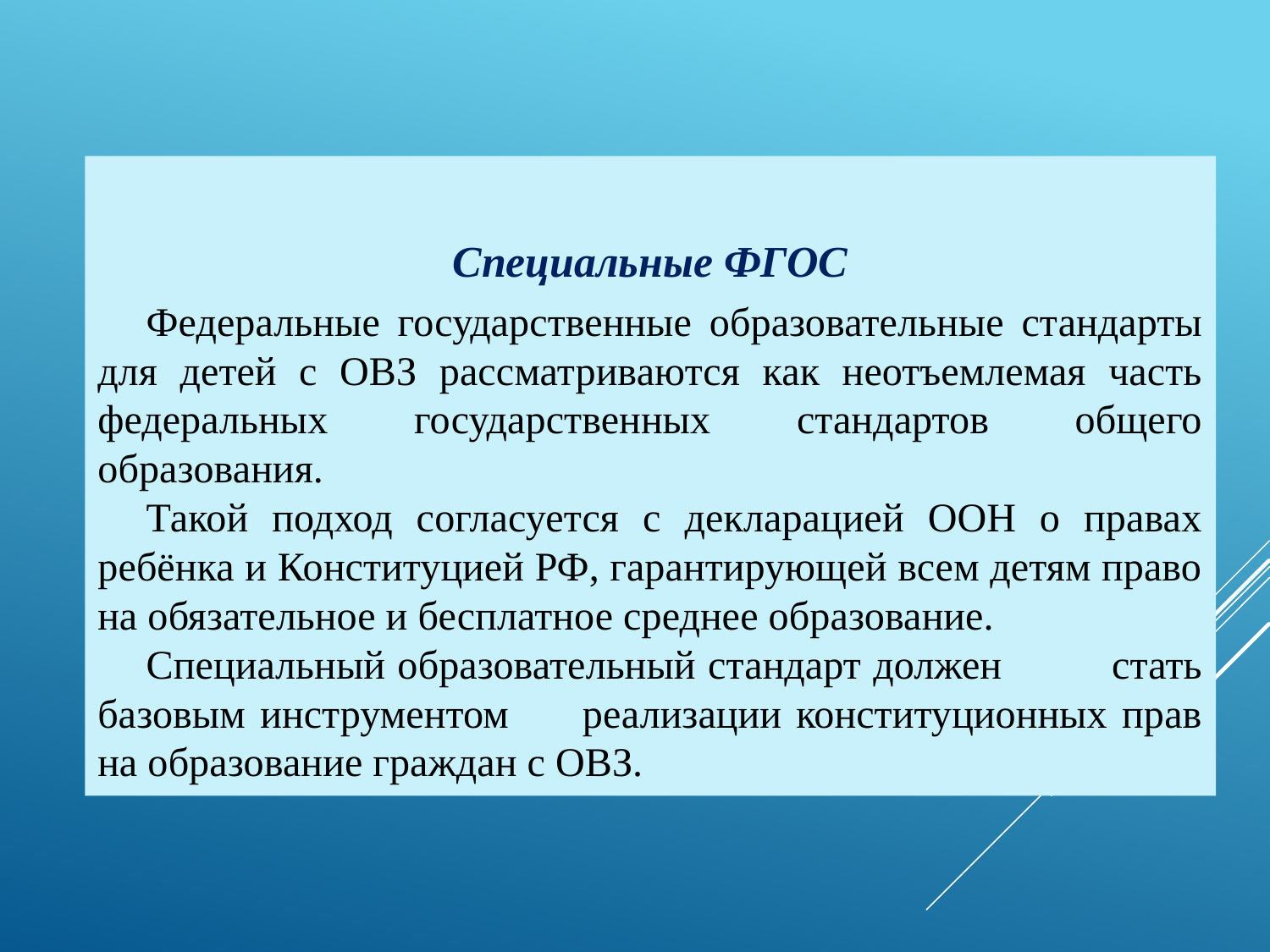

Специальные ФГОС
Федеральные государственные образовательные стандарты для детей с ОВЗ рассматриваются как неотъемлемая часть федеральных государственных стандартов общего образования.
Такой подход согласуется с декларацией ООН о правах ребёнка и Конституцией РФ, гарантирующей всем детям право на обязательное и бесплатное среднее образование.
Специальный образовательный стандарт должен         стать базовым инструментом     реализации конституционных прав на образование граждан с ОВЗ.